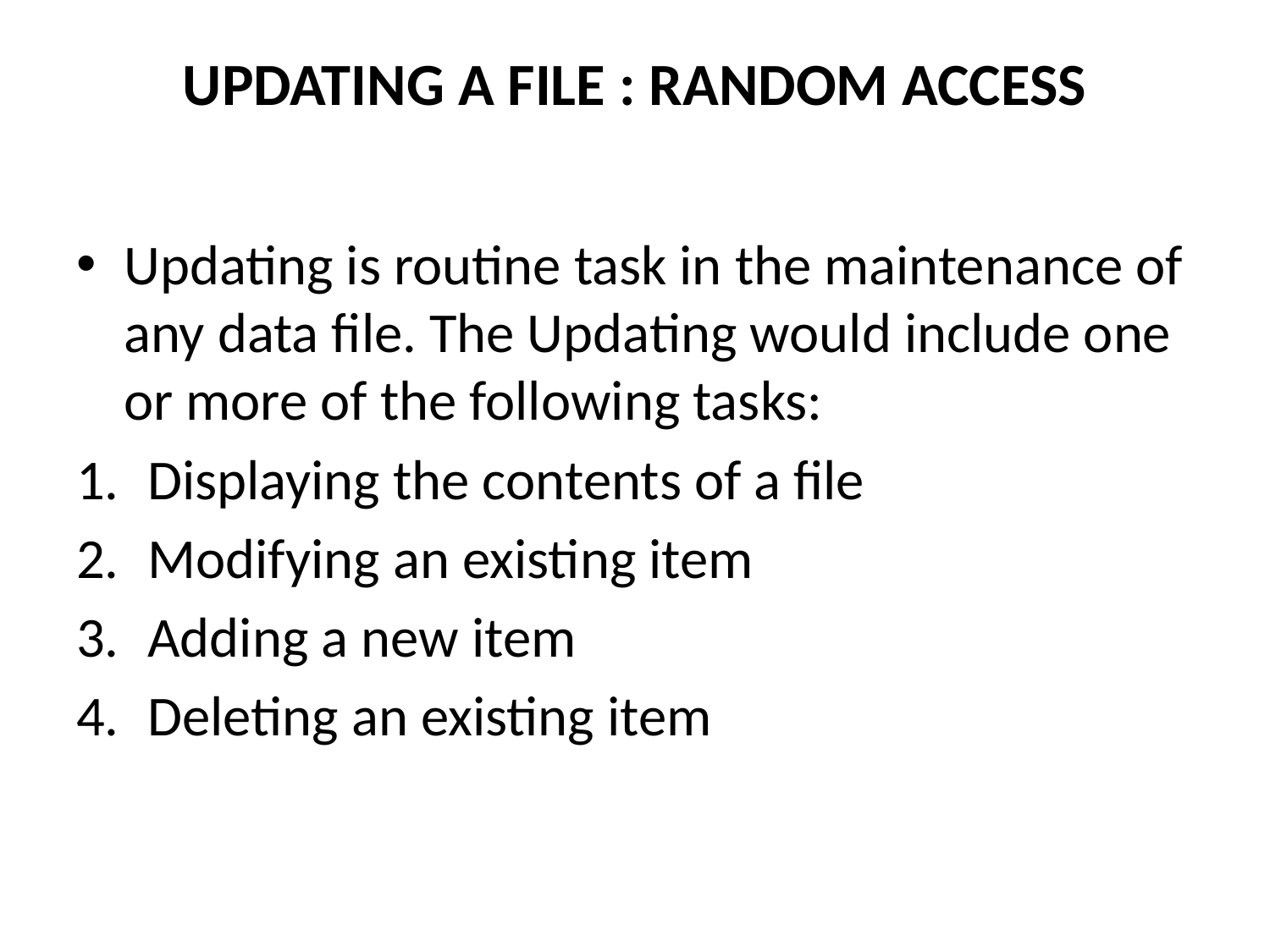

# UPDATING A FILE : RANDOM ACCESS
Updating is routine task in the maintenance of any data file. The Updating would include one or more of the following tasks:
Displaying the contents of a file
Modifying an existing item
Adding a new item
Deleting an existing item